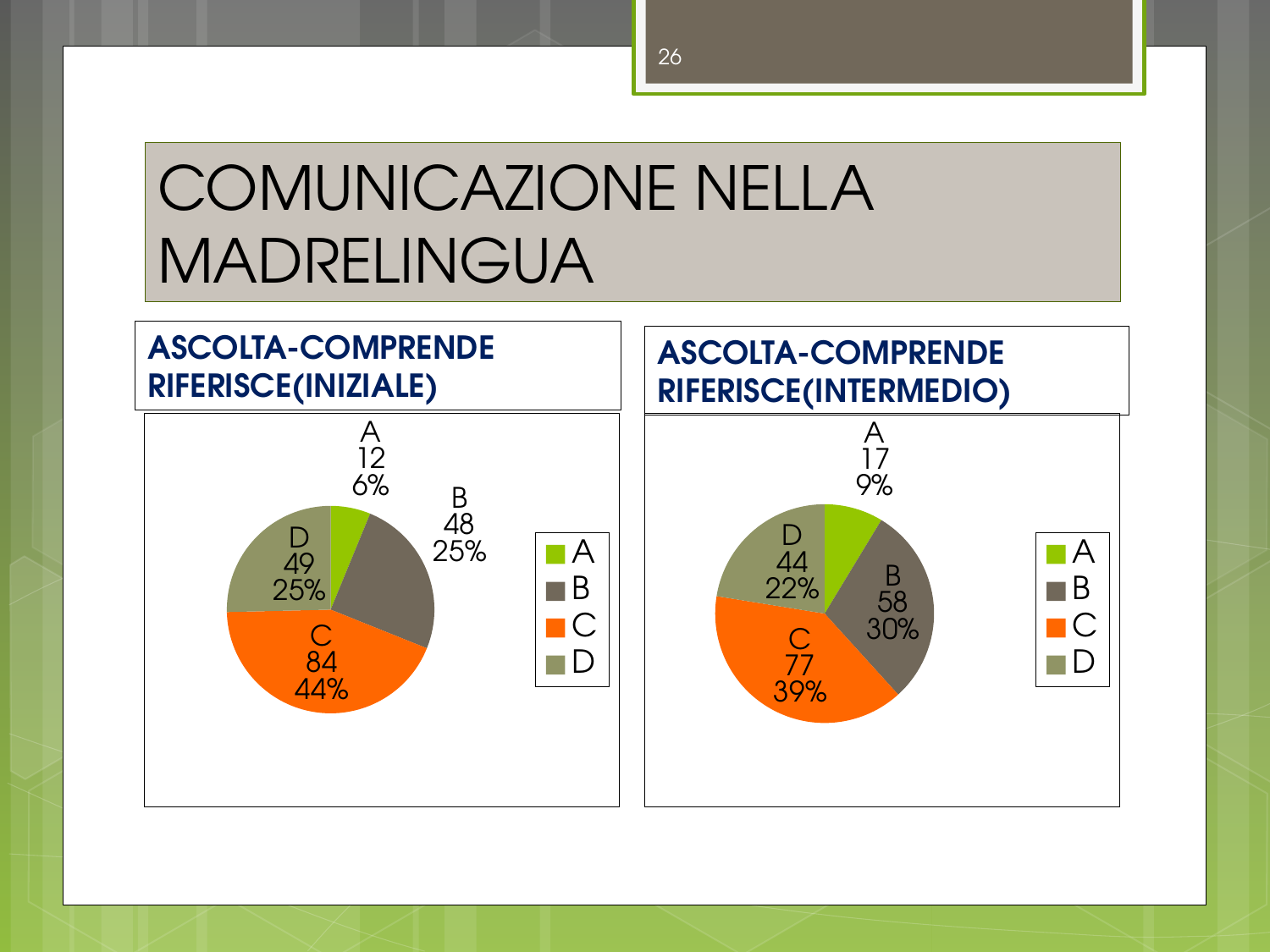

26
# COMUNICAZIONE NELLA MADRELINGUA
ASCOLTA-COMPRENDE RIFERISCE(INIZIALE)
ASCOLTA-COMPRENDE RIFERISCE(INTERMEDIO)

### Chart

| Category | Vendite |
|---|---|
| A | 12.0 |
| B | 48.0 |
| C | 84.0 |
| D | 49.0 |

### Chart

| Category | Vendite |
|---|---|
| A | 17.0 |
| B | 58.0 |
| C | 77.0 |
| D | 44.0 |